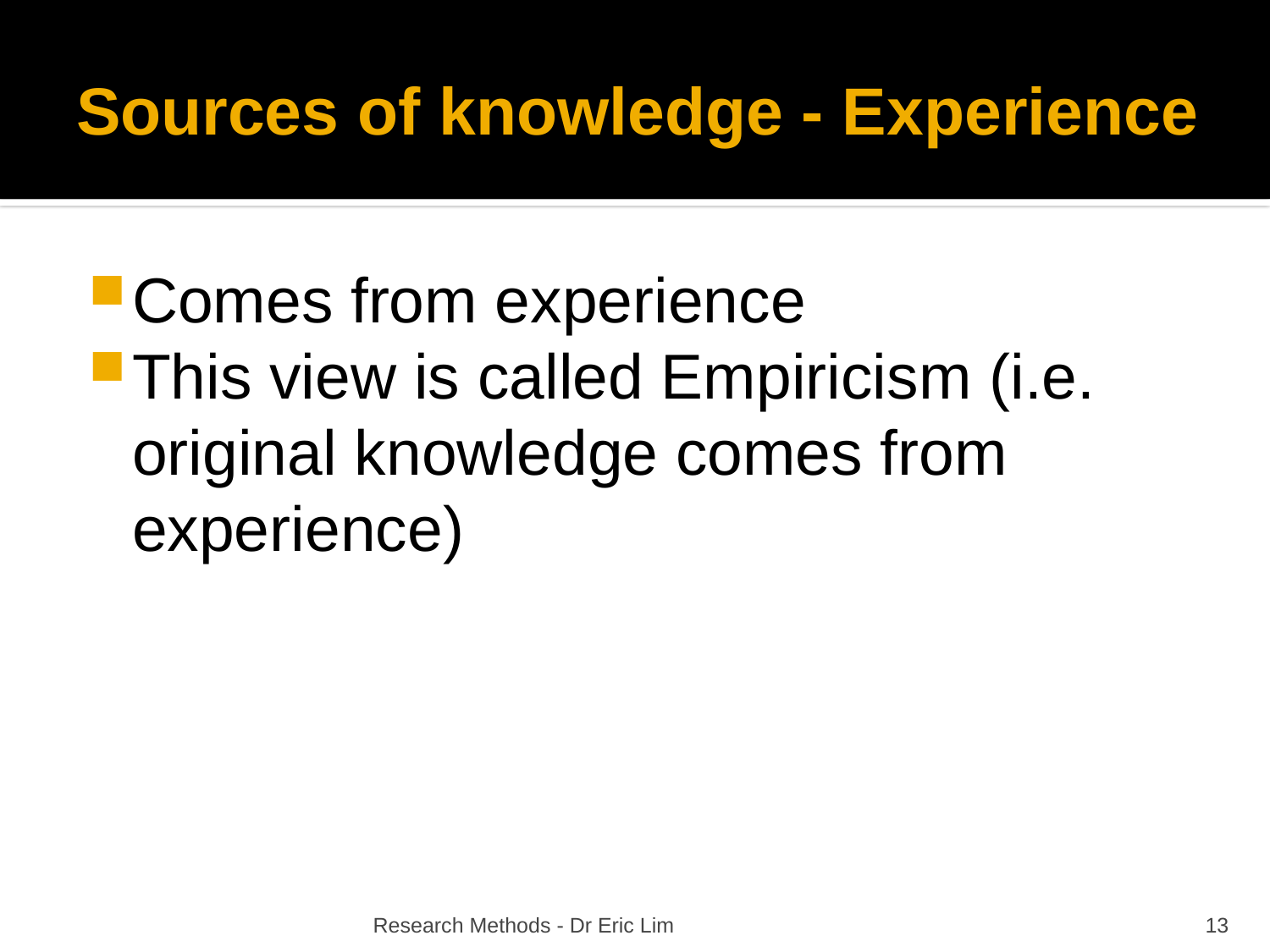

# Sources of knowledge - Experience
Comes from experience
This view is called Empiricism (i.e. original knowledge comes from experience)
Research Methods - Dr Eric Lim
13